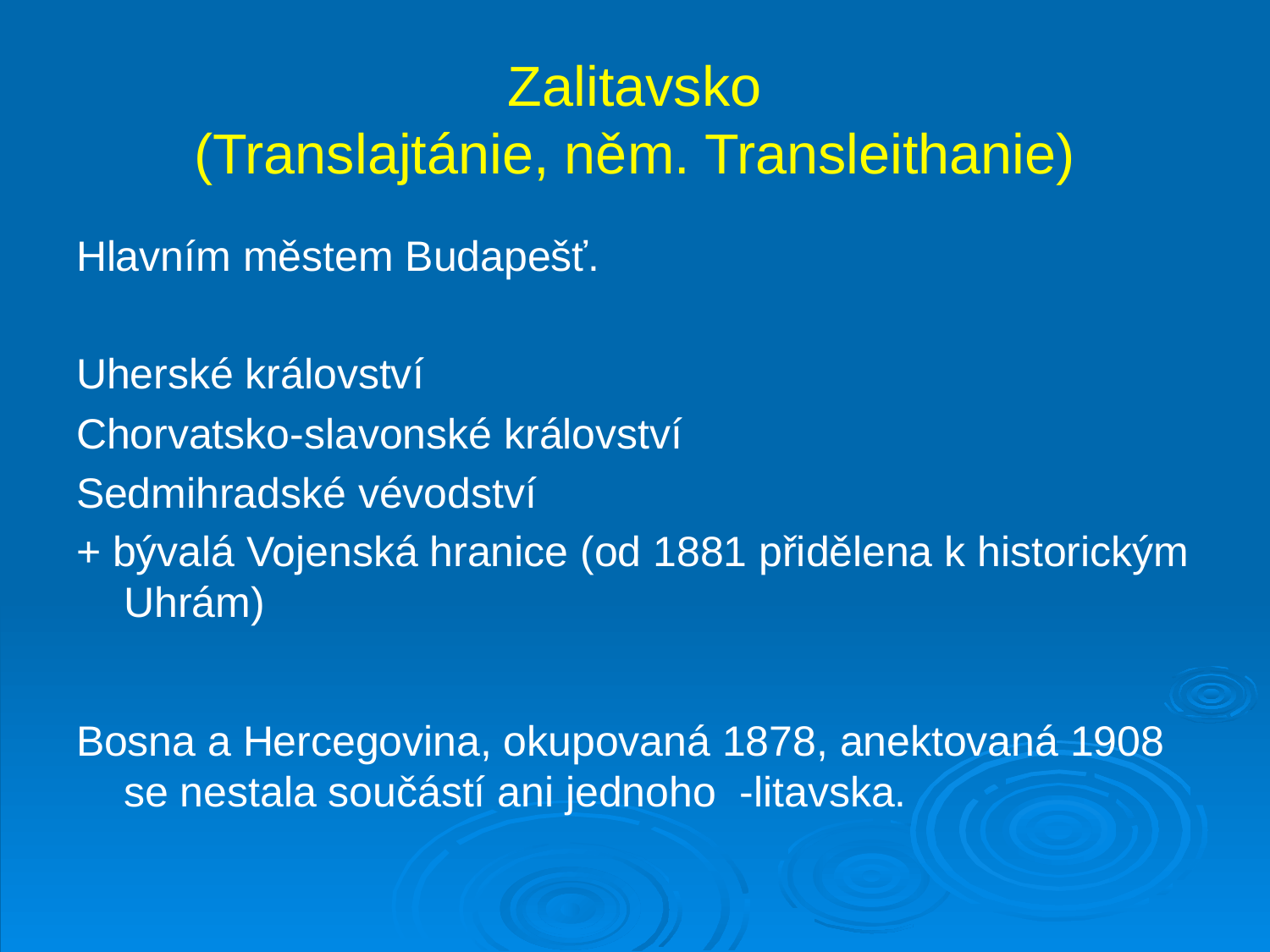

# Zalitavsko (Translajtánie, něm. Transleithanie)
Hlavním městem Budapešť.

Uherské království
Chorvatsko-slavonské království
Sedmihradské vévodství
+ bývalá Vojenská hranice (od 1881 přidělena k historickým Uhrám)

Bosna a Hercegovina, okupovaná 1878, anektovaná 1908 se nestala součástí ani jednoho  -litavska.